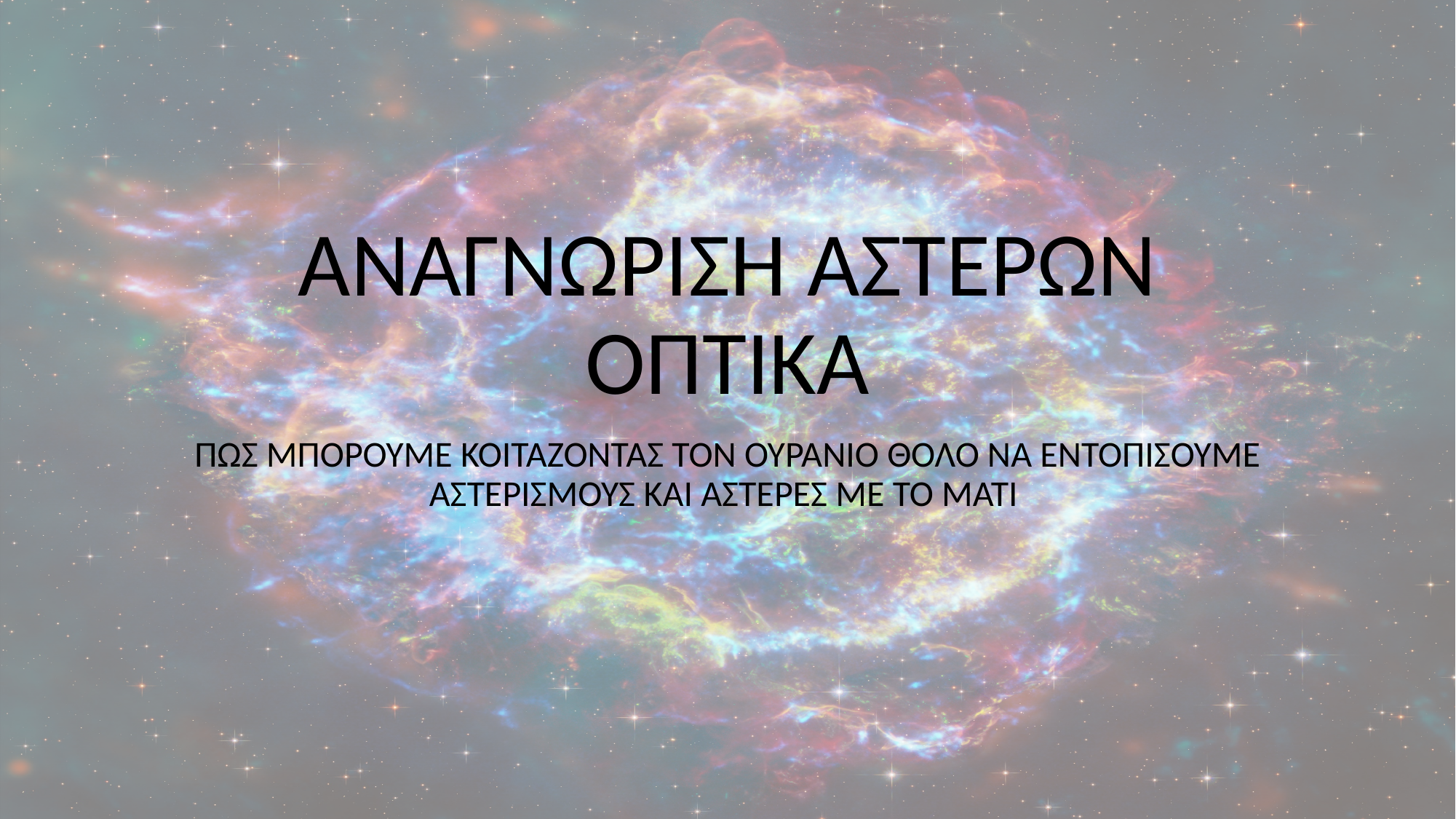

# ΑΝΑΓΝΩΡΙΣΗ ΑΣΤΕΡΩΝ ΟΠΤΙΚΑ
ΠΩΣ ΜΠΟΡΟΥΜΕ ΚΟΙΤΑΖΟΝΤΑΣ ΤΟΝ ΟΥΡΑΝΙΟ ΘΟΛΟ ΝΑ ΕΝΤΟΠΙΣΟΥΜΕ ΑΣΤΕΡΙΣΜΟΥΣ ΚΑΙ ΑΣΤΕΡΕΣ ΜΕ ΤΟ ΜΑΤΙ